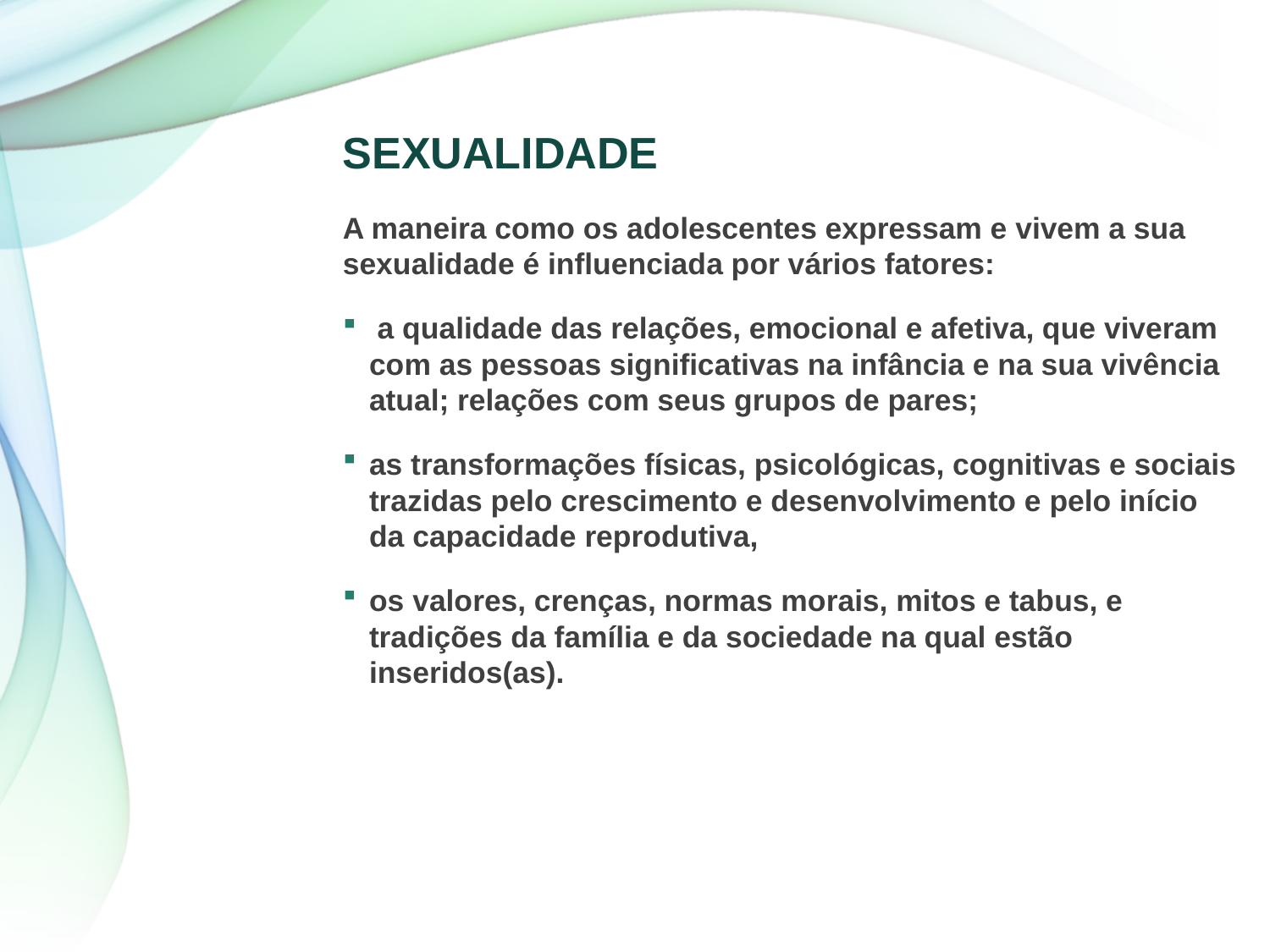

# SEXUALIDADE
A maneira como os adolescentes expressam e vivem a sua sexualidade é influenciada por vários fatores:
 a qualidade das relações, emocional e afetiva, que viveram com as pessoas significativas na infância e na sua vivência atual; relações com seus grupos de pares;
as transformações físicas, psicológicas, cognitivas e sociais trazidas pelo crescimento e desenvolvimento e pelo início da capacidade reprodutiva,
os valores, crenças, normas morais, mitos e tabus, e tradições da família e da sociedade na qual estão inseridos(as).